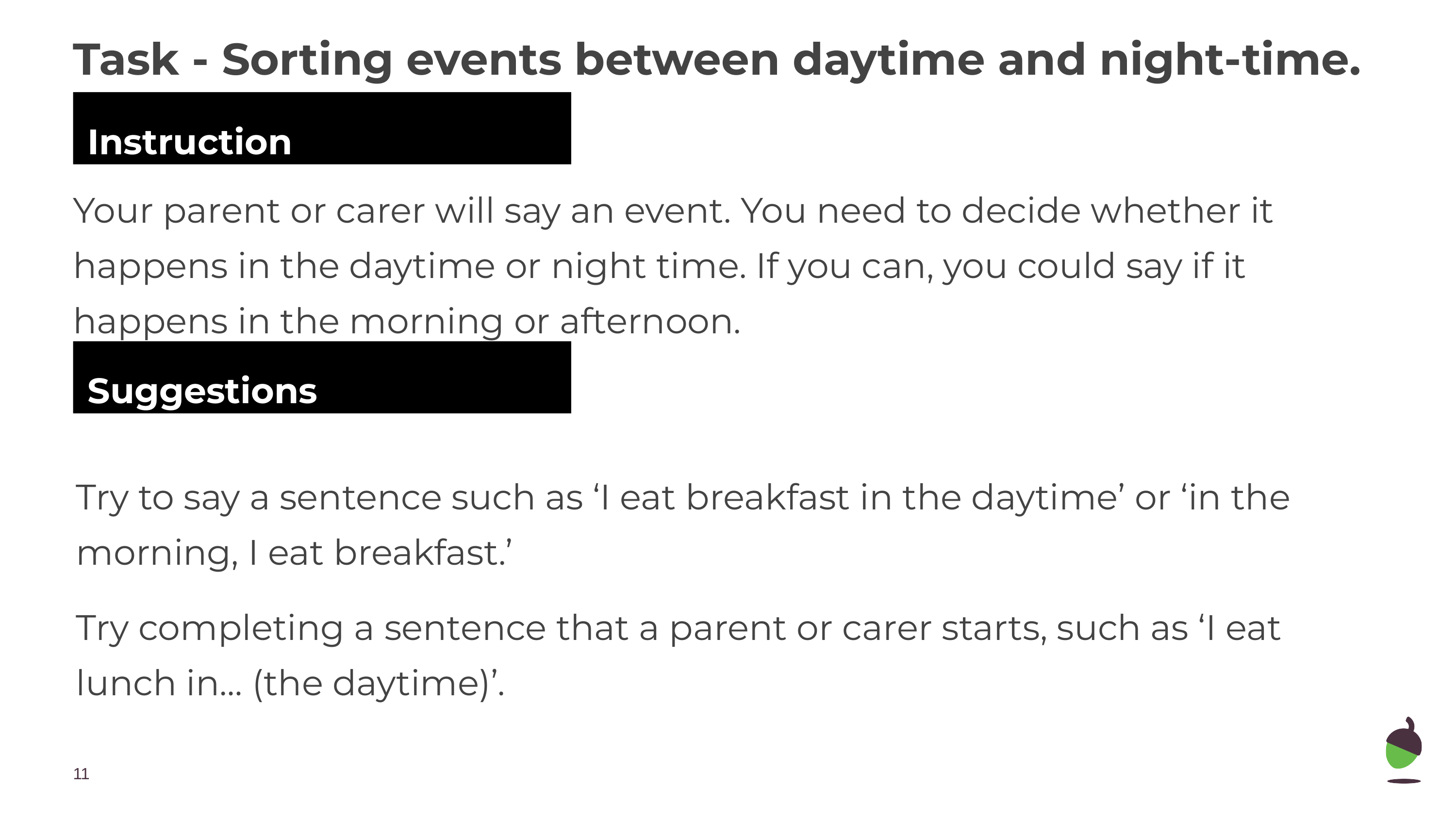

# Task - Sorting events between daytime and night-time.
Instruction
Your parent or carer will say an event. You need to decide whether it happens in the daytime or night time. If you can, you could say if it happens in the morning or afternoon.
Suggestions
Try to say a sentence such as ‘I eat breakfast in the daytime’ or ‘in the morning, I eat breakfast.’
Try completing a sentence that a parent or carer starts, such as ‘I eat lunch in… (the daytime)’.
11